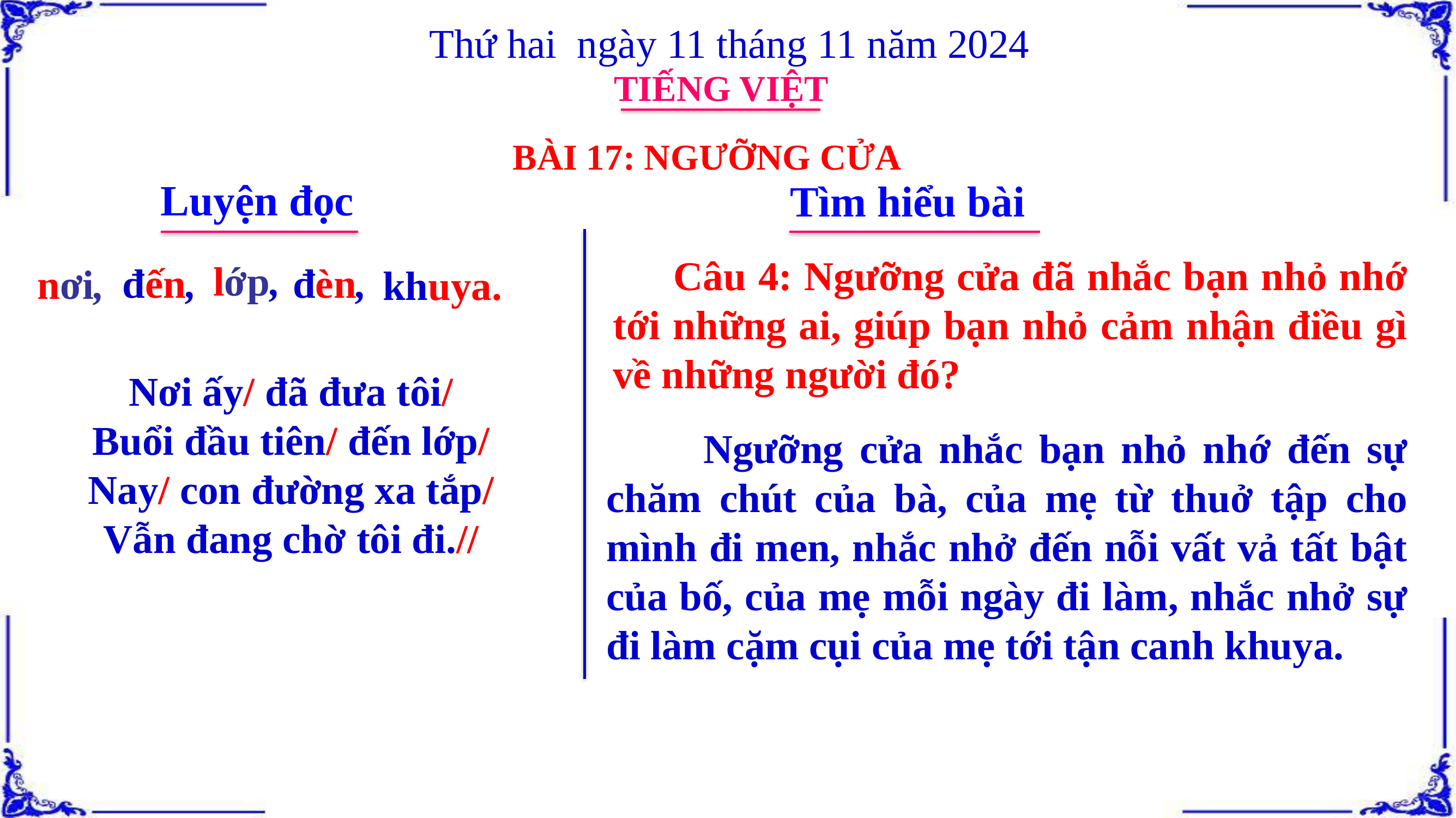

Thứ hai  ngày 11 tháng 11 năm 2024
TIẾNG VIỆT
BÀI 17: NGƯỠNG CỬA
Luyện đọc
Tìm hiểu bài
     Câu 4: Ngưỡng cửa đã nhắc bạn nhỏ nhớ tới những ai, giúp bạn nhỏ cảm nhận điều gì về những người đó?
lớp,
đến,
đèn,
nơi,
khuya.
Nơi ấy/ đã đưa tôi/
Buổi đầu tiên/ đến lớp/
Nay/ con đường xa tắp/
Vẫn đang chờ tôi đi.//
      Ngưỡng cửa nhắc bạn nhỏ nhớ đến sự chăm chút của bà, của mẹ từ thuở tập cho mình đi men, nhắc nhở đến nỗi vất vả tất bật của bố, của mẹ mỗi ngày đi làm, nhắc nhở sự đi làm cặm cụi của mẹ tới tận canh khuya.